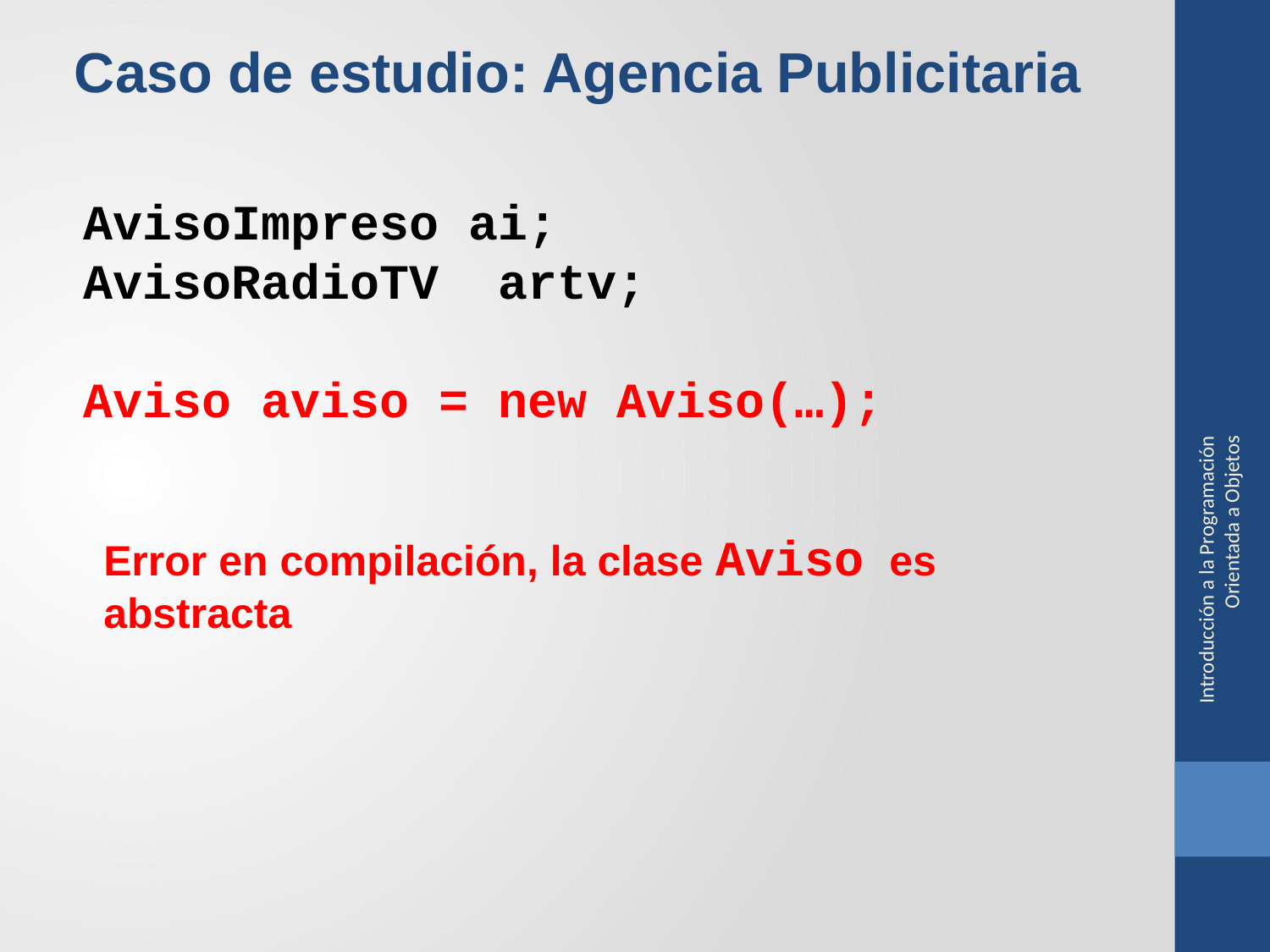

Caso de estudio: Agencia Publicitaria
 AvisoImpreso ai;
 AvisoRadioTV  artv;

 Aviso aviso = new Aviso(…);

Introducción a la Programación Orientada a Objetos
Error en compilación, la clase Aviso es abstracta